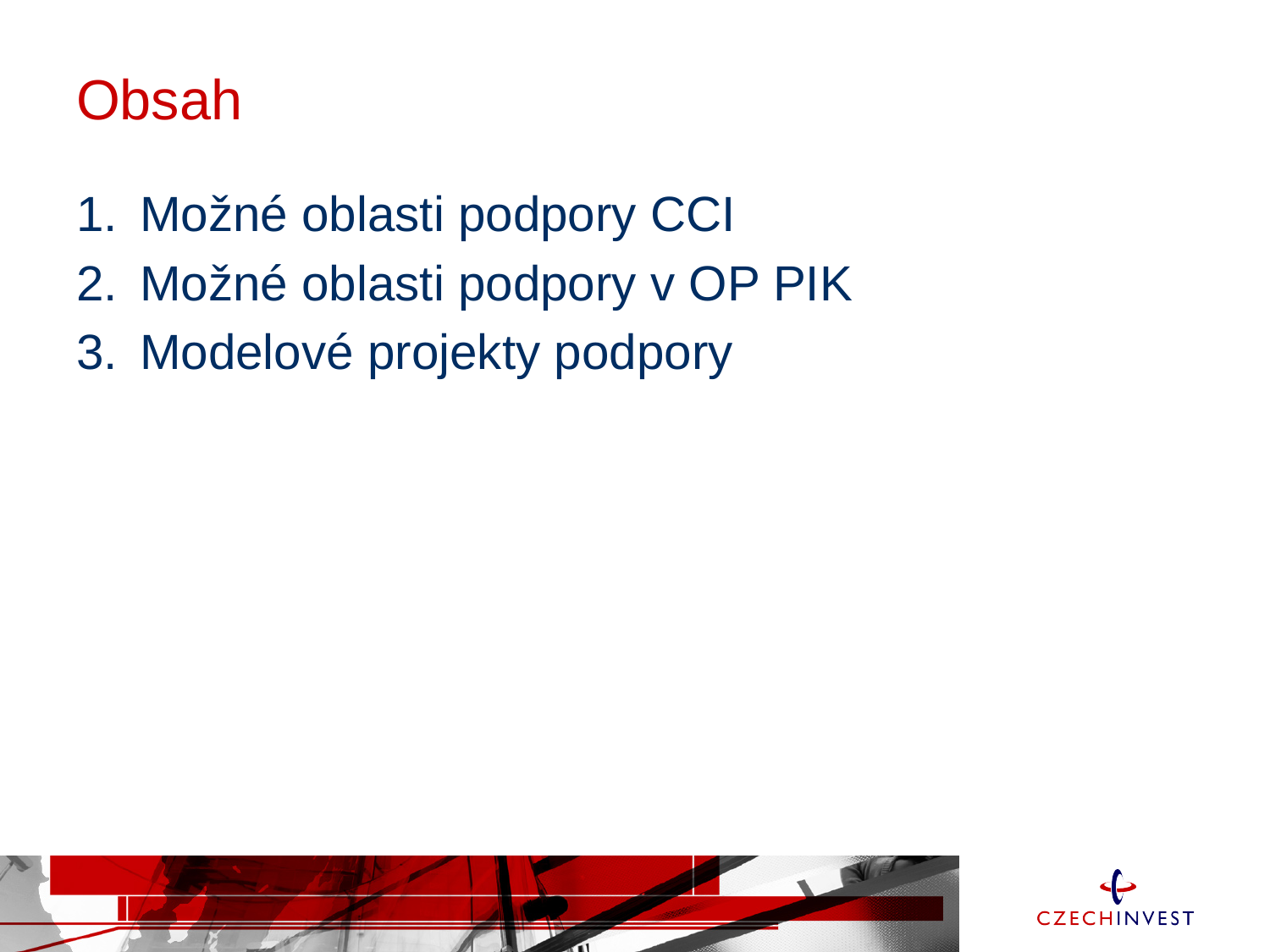

# Obsah
Možné oblasti podpory CCI
Možné oblasti podpory v OP PIK
Modelové projekty podpory